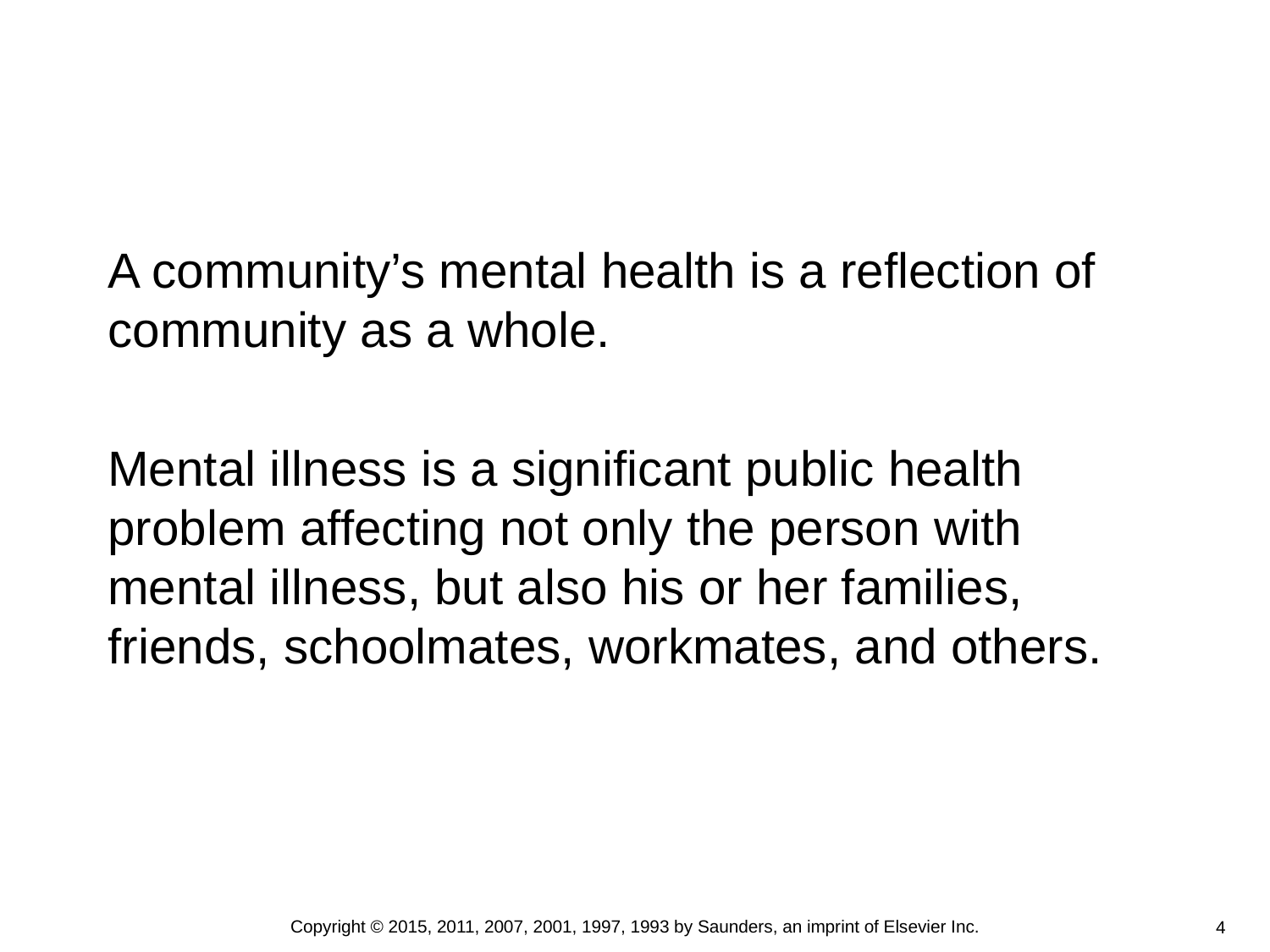

A community’s mental health is a reflection of community as a whole.

Mental illness is a significant public health problem affecting not only the person with mental illness, but also his or her families, friends, schoolmates, workmates, and others.
Copyright © 2015, 2011, 2007, 2001, 1997, 1993 by Saunders, an imprint of Elsevier Inc.
4